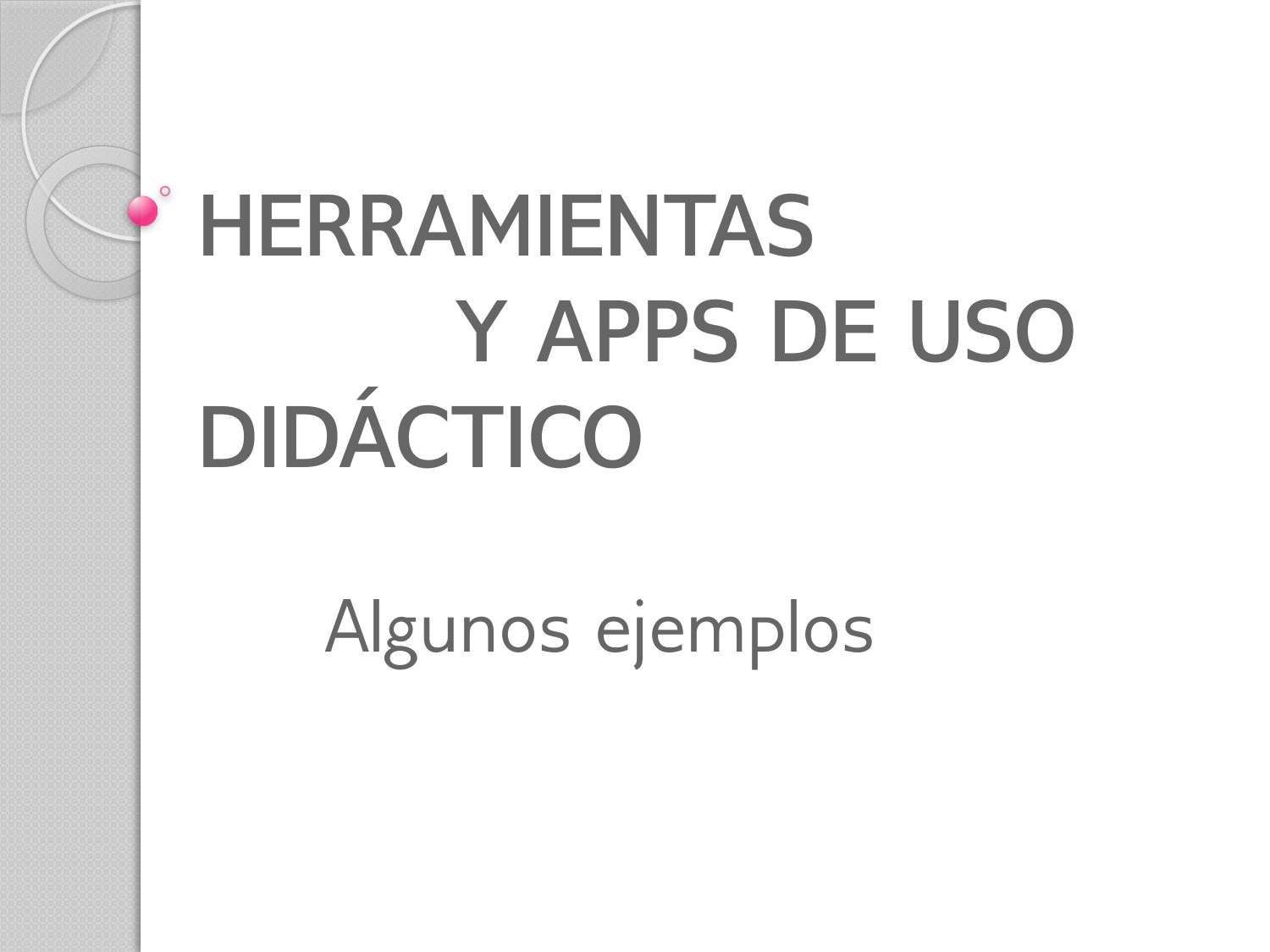

# HERRAMIENTAS                       Y APPS DE USO DIDÁCTICO Algunos ejemplos